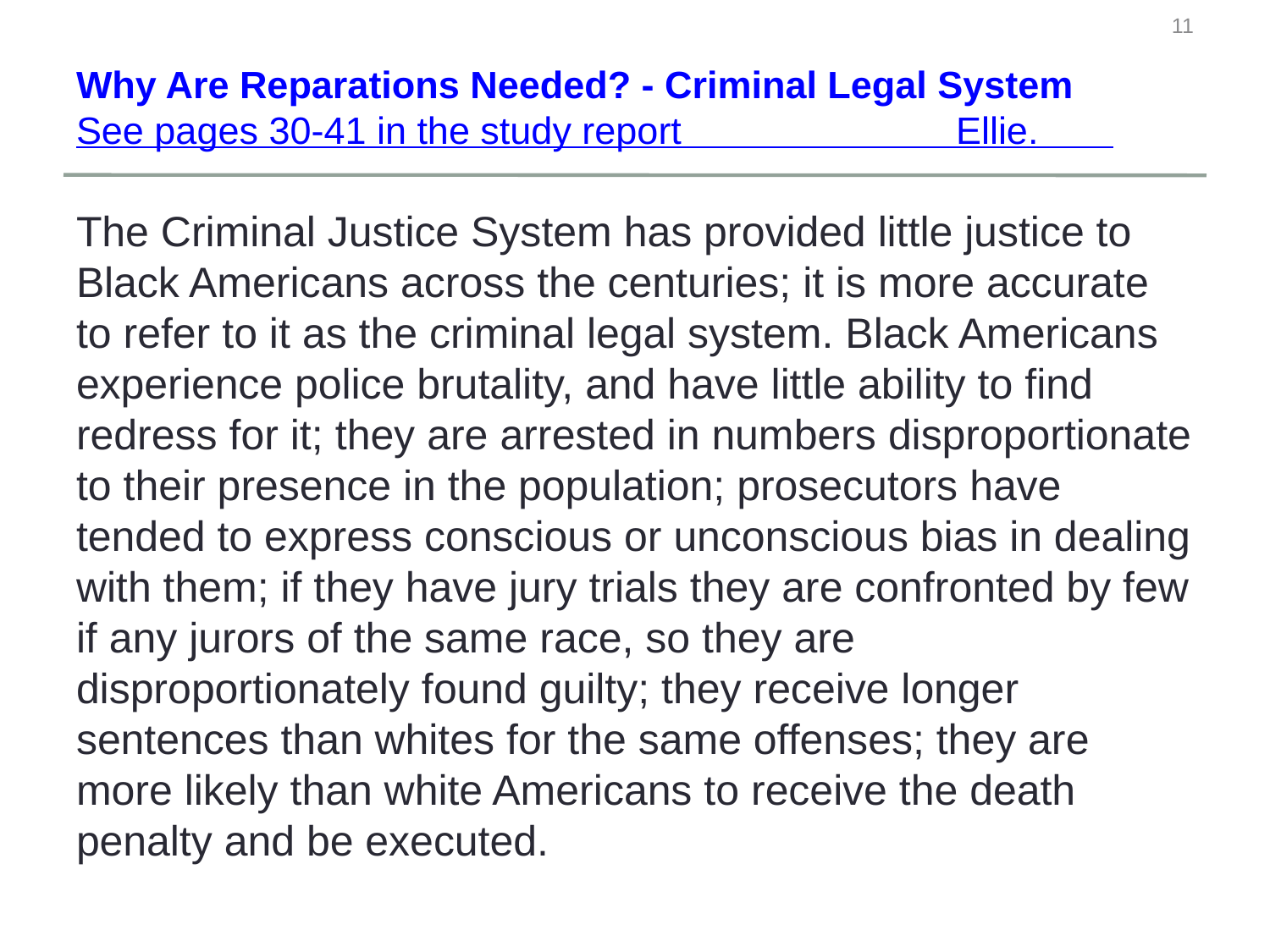

11
# Why Are Reparations Needed? - Criminal Legal System See pages 30-41 in the study report                          Ellie.
The Criminal Justice System has provided little justice to Black Americans across the centuries; it is more accurate to refer to it as the criminal legal system. Black Americans experience police brutality, and have little ability to find redress for it; they are arrested in numbers disproportionate to their presence in the population; prosecutors have tended to express conscious or unconscious bias in dealing with them; if they have jury trials they are confronted by few if any jurors of the same race, so they are disproportionately found guilty; they receive longer sentences than whites for the same offenses; they are more likely than white Americans to receive the death penalty and be executed.